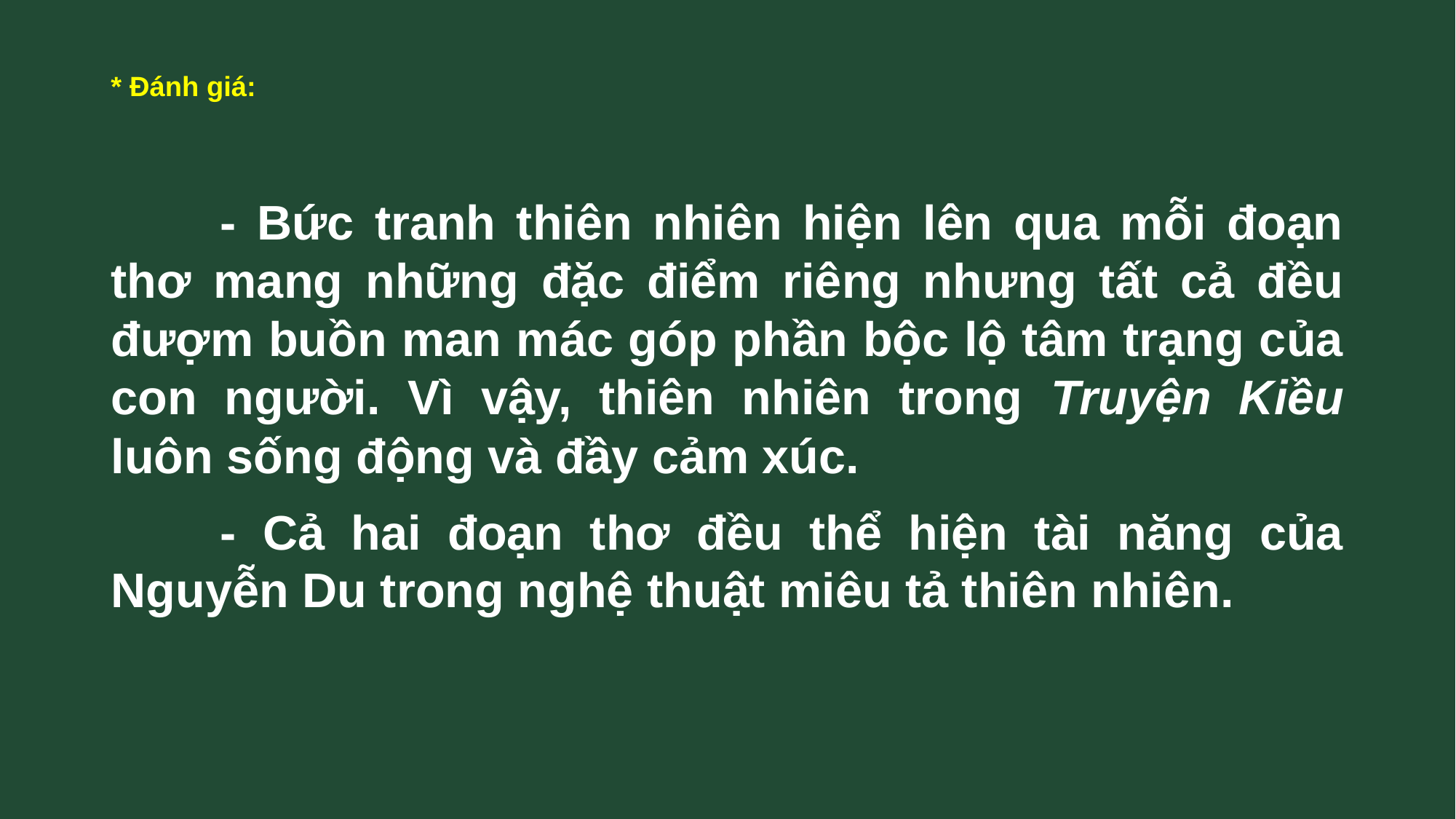

# * Đánh giá:
	- Bức tranh thiên nhiên hiện lên qua mỗi đoạn thơ mang những đặc điểm riêng nhưng tất cả đều đượm buồn man mác góp phần bộc lộ tâm trạng của con người. Vì vậy, thiên nhiên trong Truyện Kiều luôn sống động và đầy cảm xúc.
	- Cả hai đoạn thơ đều thể hiện tài năng của Nguyễn Du trong nghệ thuật miêu tả thiên nhiên.